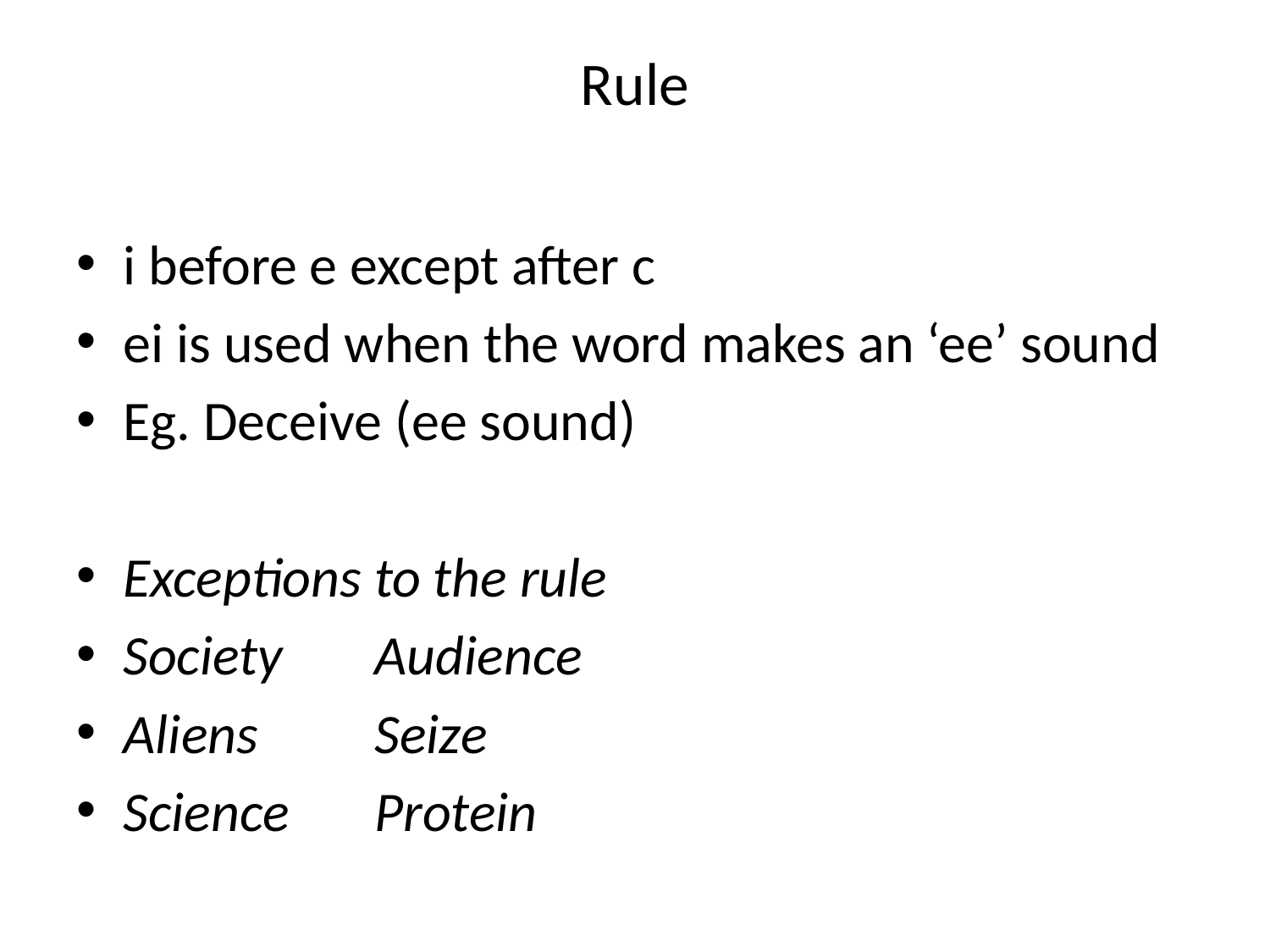

# Rule
i before e except after c
ei is used when the word makes an ‘ee’ sound
Eg. Deceive (ee sound)

Exceptions to the rule
Society		Audience
Aliens		Seize
Science		Protein